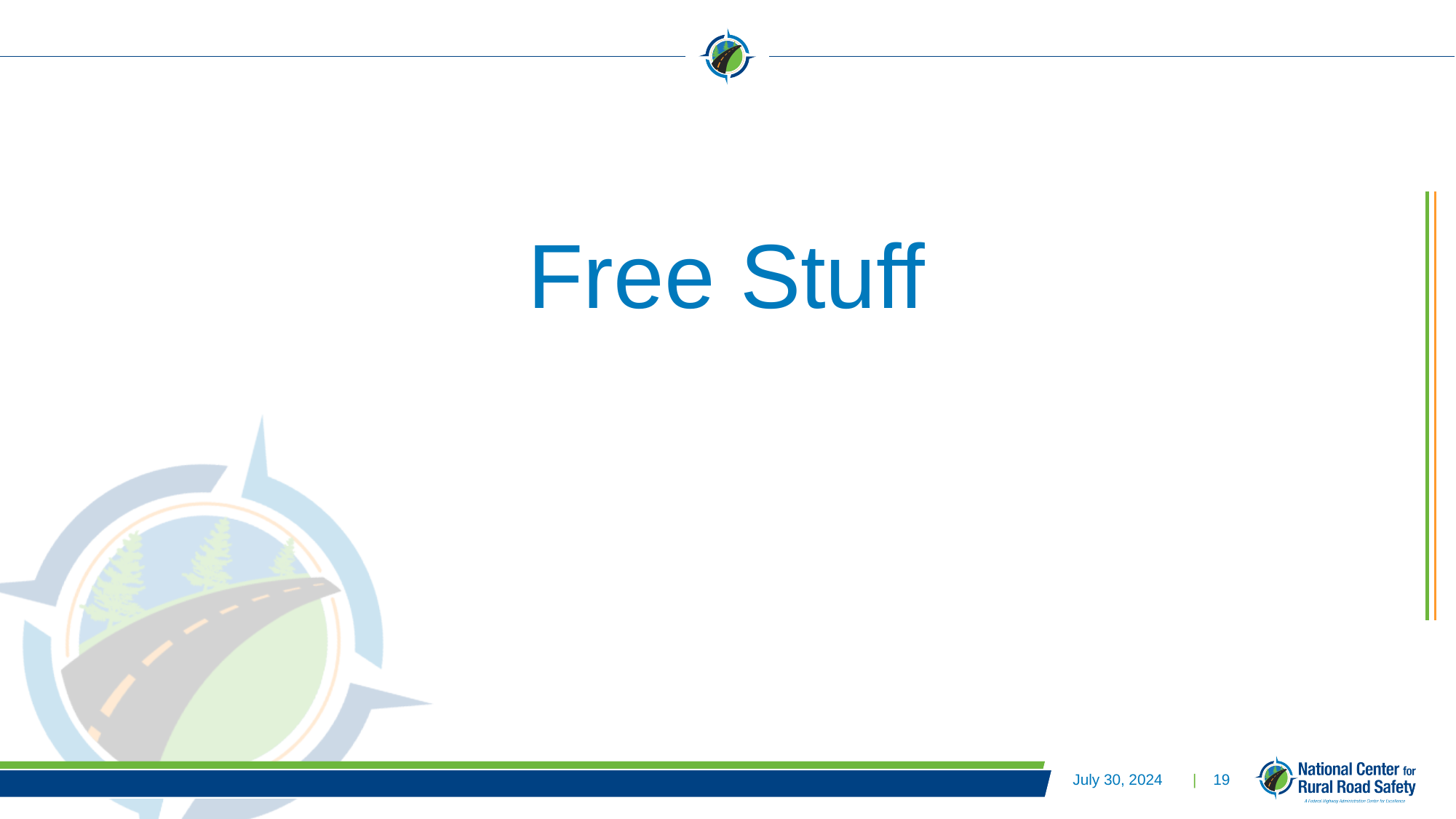

# Free Stuff

July 30, 2024
|    19